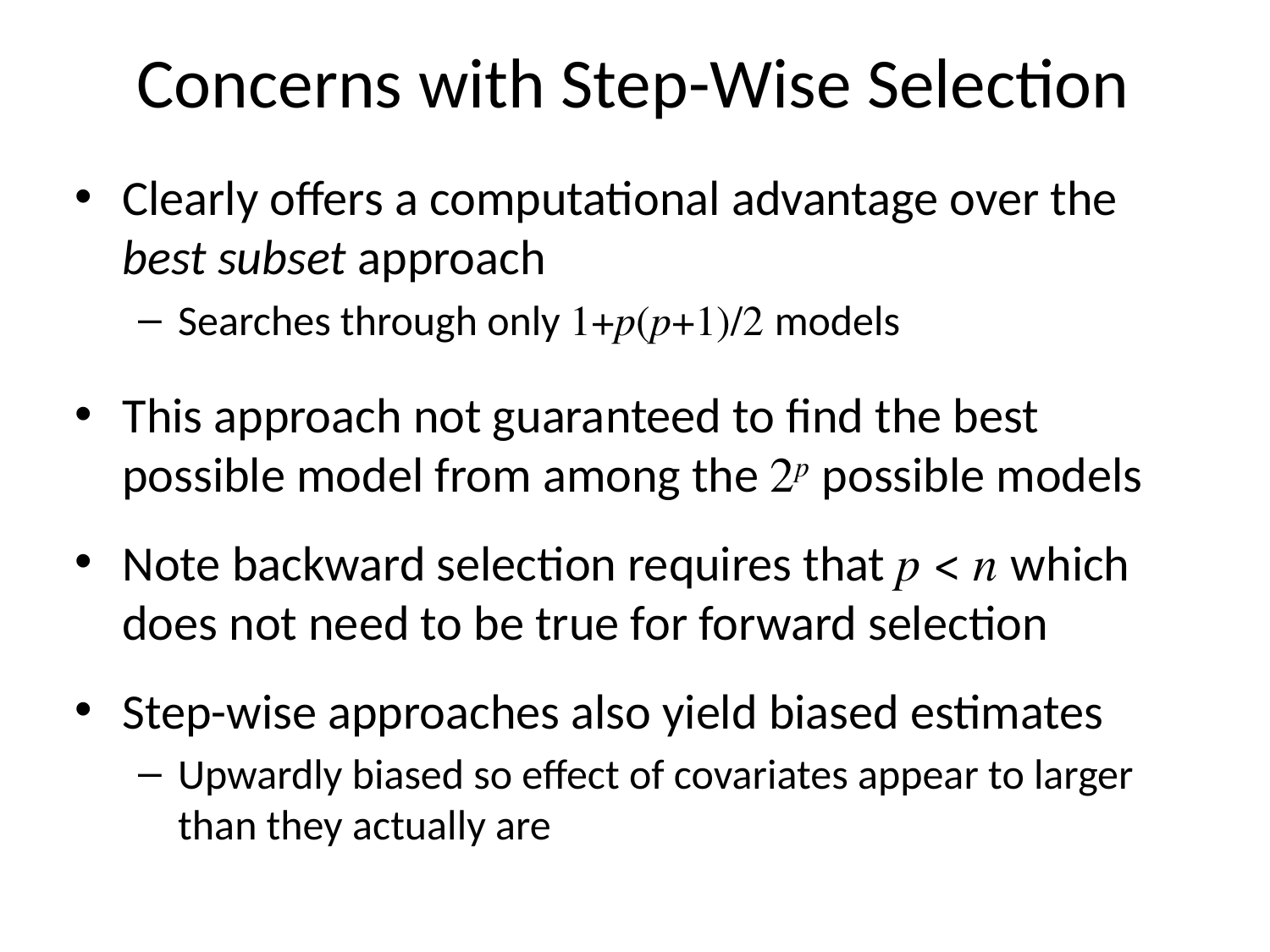

# Concerns with Step-Wise Selection
Clearly offers a computational advantage over the best subset approach
Searches through only 1+p(p+1)/2 models

This approach not guaranteed to find the best possible model from among the 2p possible models

Note backward selection requires that p < n which does not need to be true for forward selection

Step-wise approaches also yield biased estimates
Upwardly biased so effect of covariates appear to larger than they actually are